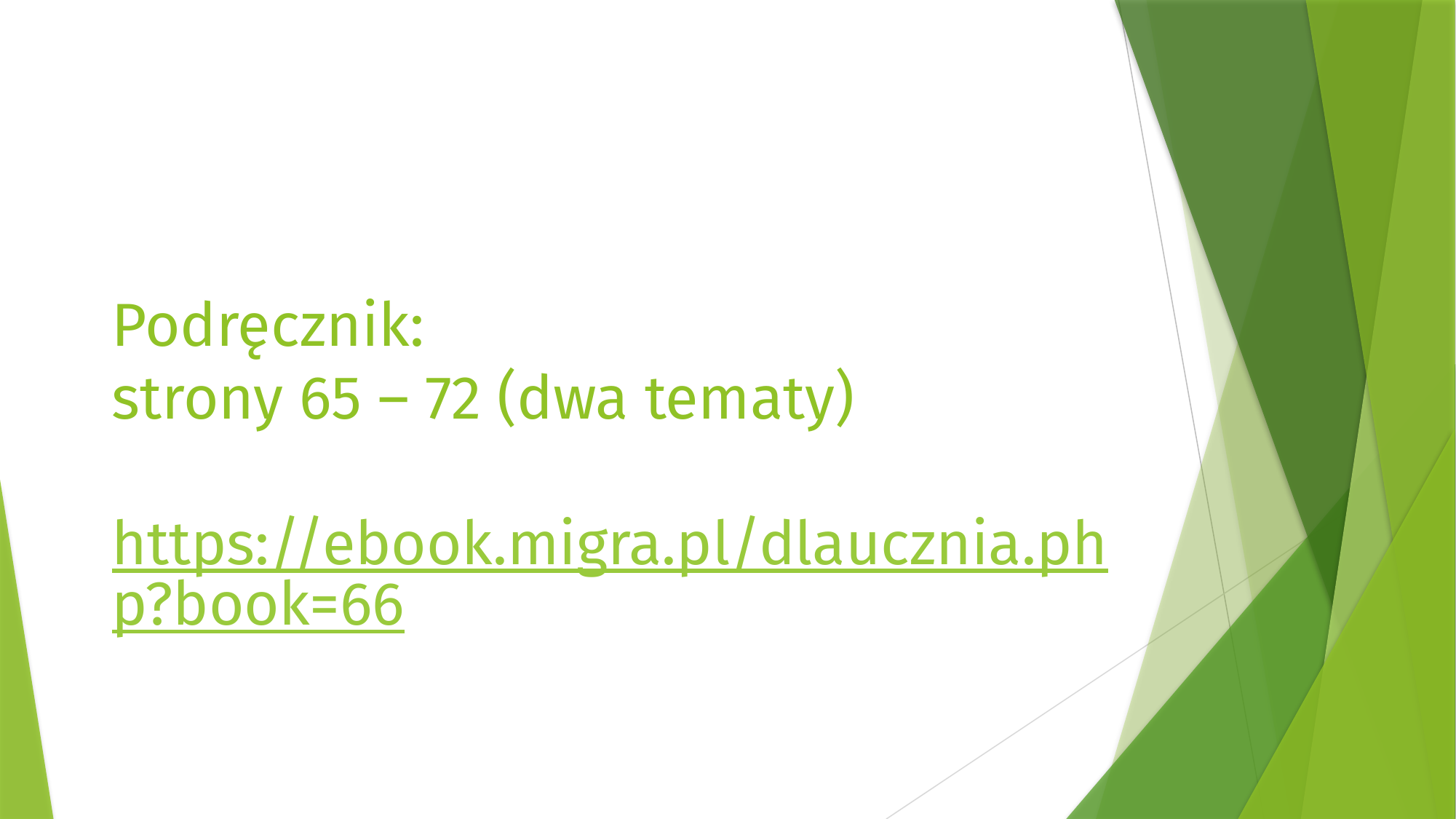

# Podręcznik: strony 65 – 72 (dwa tematy) https://ebook.migra.pl/dlaucznia.php?book=66